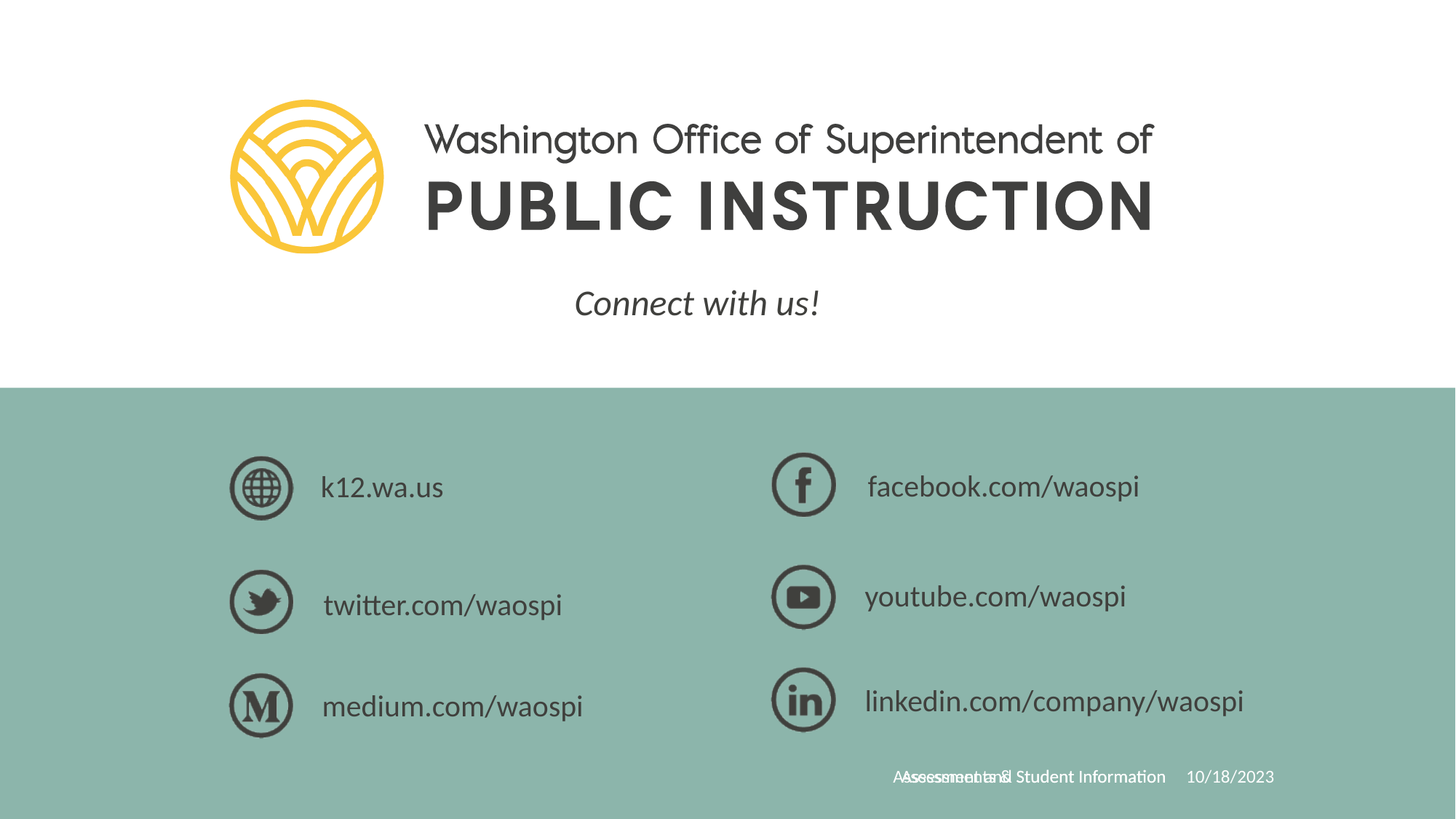

Assessments & Student Information
Assessment and Student Information
10/18/2023
45